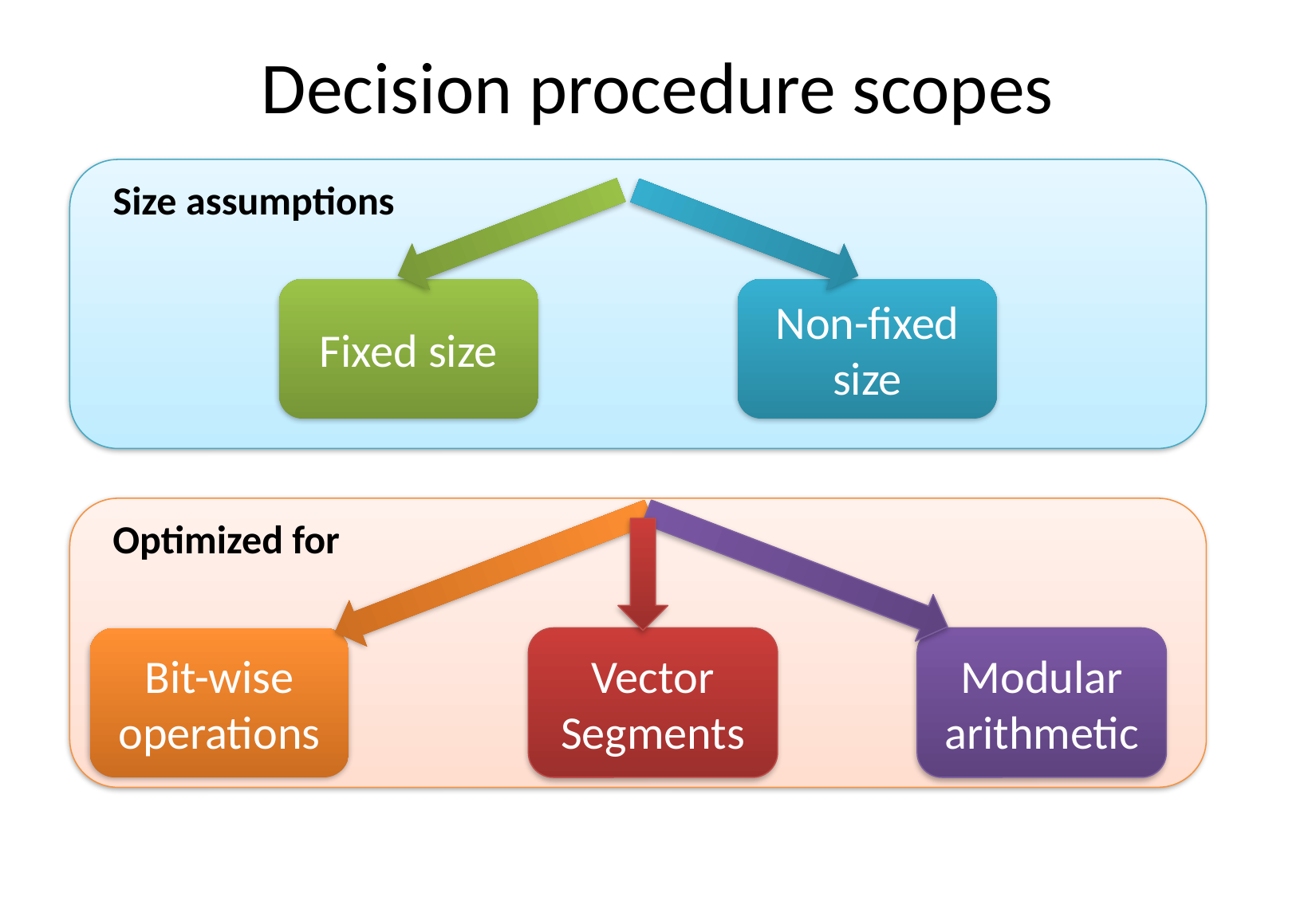

# Decision procedure scopes

Size assumptions
Fixed size
Non-fixed
size

Optimized for

Bit-wise operations
Vector Segments
Modular arithmetic